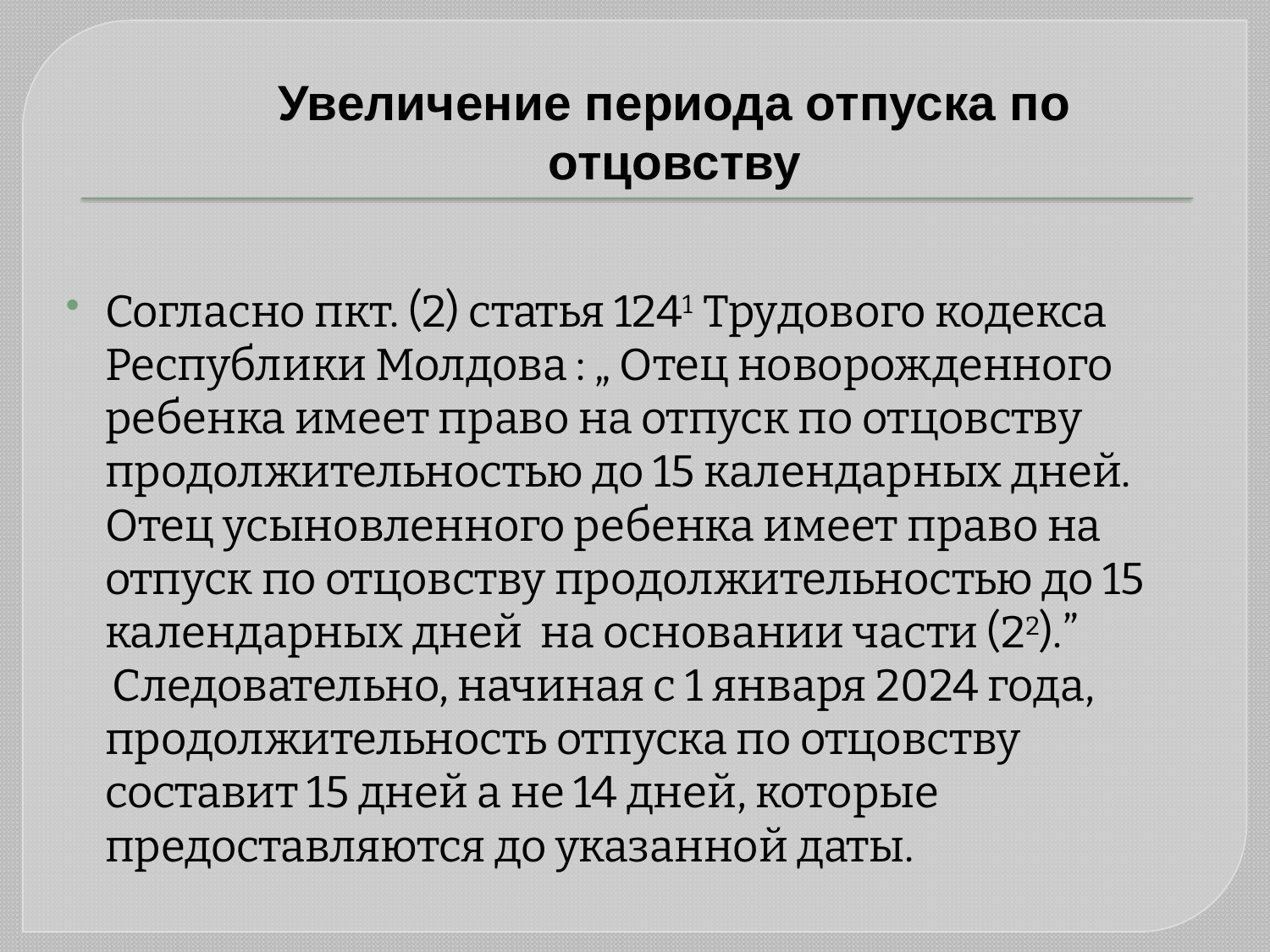

# Увеличение периода отпуска по отцовству
Согласно пкт. (2) статья 1241  Трудового кодекса Республики Молдова : „ Отец новорожденного ребенка имеет право на отпуск по отцовству продолжительностью до 15 календарных дней. Отец усыновленного ребенка имеет право на отпуск по отцовству продолжительностью до 15 календарных дней  на основании части (22).”
     Следовательно, начиная с 1 января 2024 года, продолжительность отпуска по отцовству составит 15 дней а не 14 дней, которые предоставляются до указанной даты.